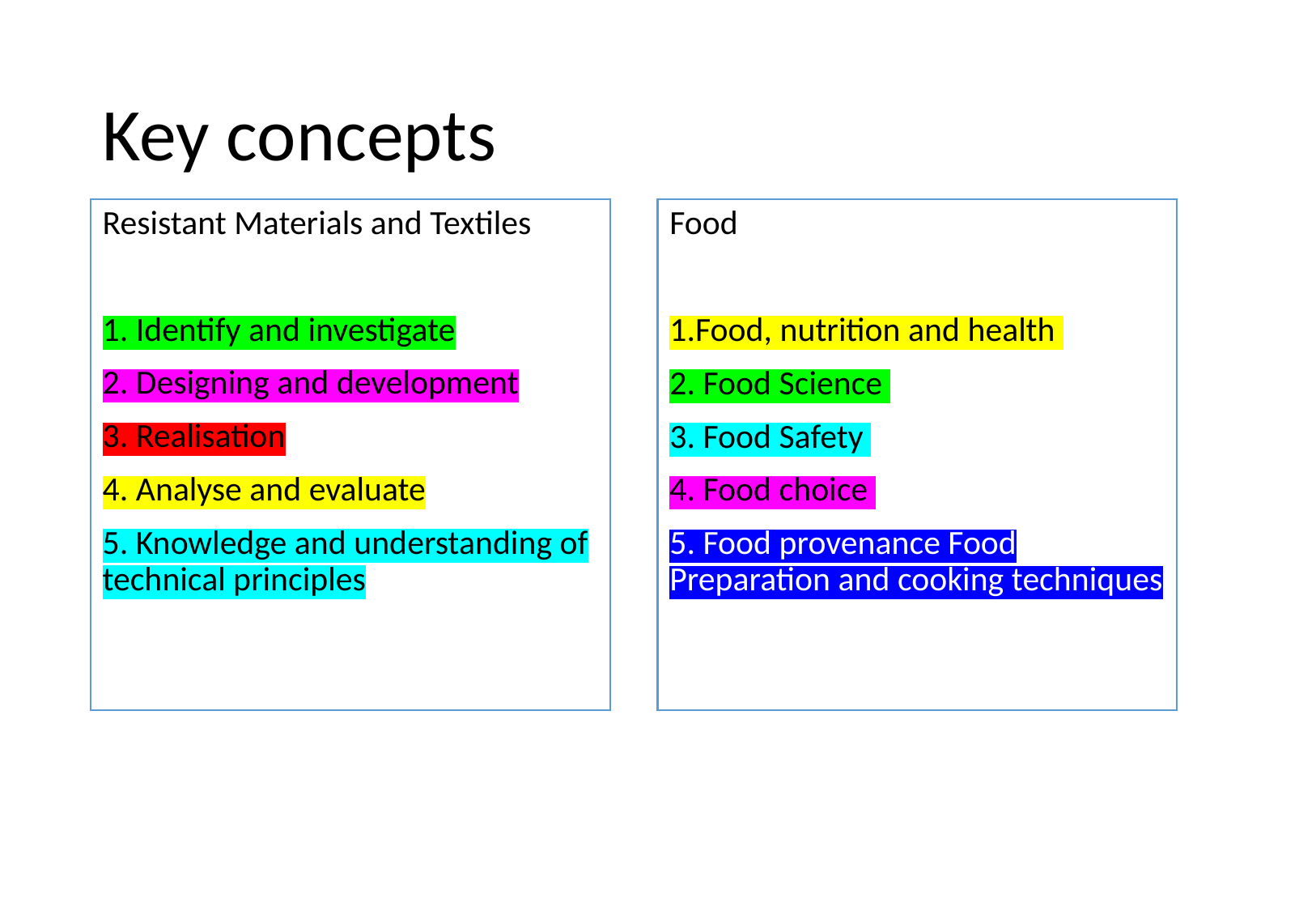

# Key concepts
Resistant Materials and Textiles

1. Identify and investigate
2. Designing and development
3. Realisation
4. Analyse and evaluate
5. Knowledge and understanding of technical principles
Food

1.Food, nutrition and health
2. Food Science
3. Food Safety
4. Food choice
5. Food provenance Food Preparation and cooking techniques